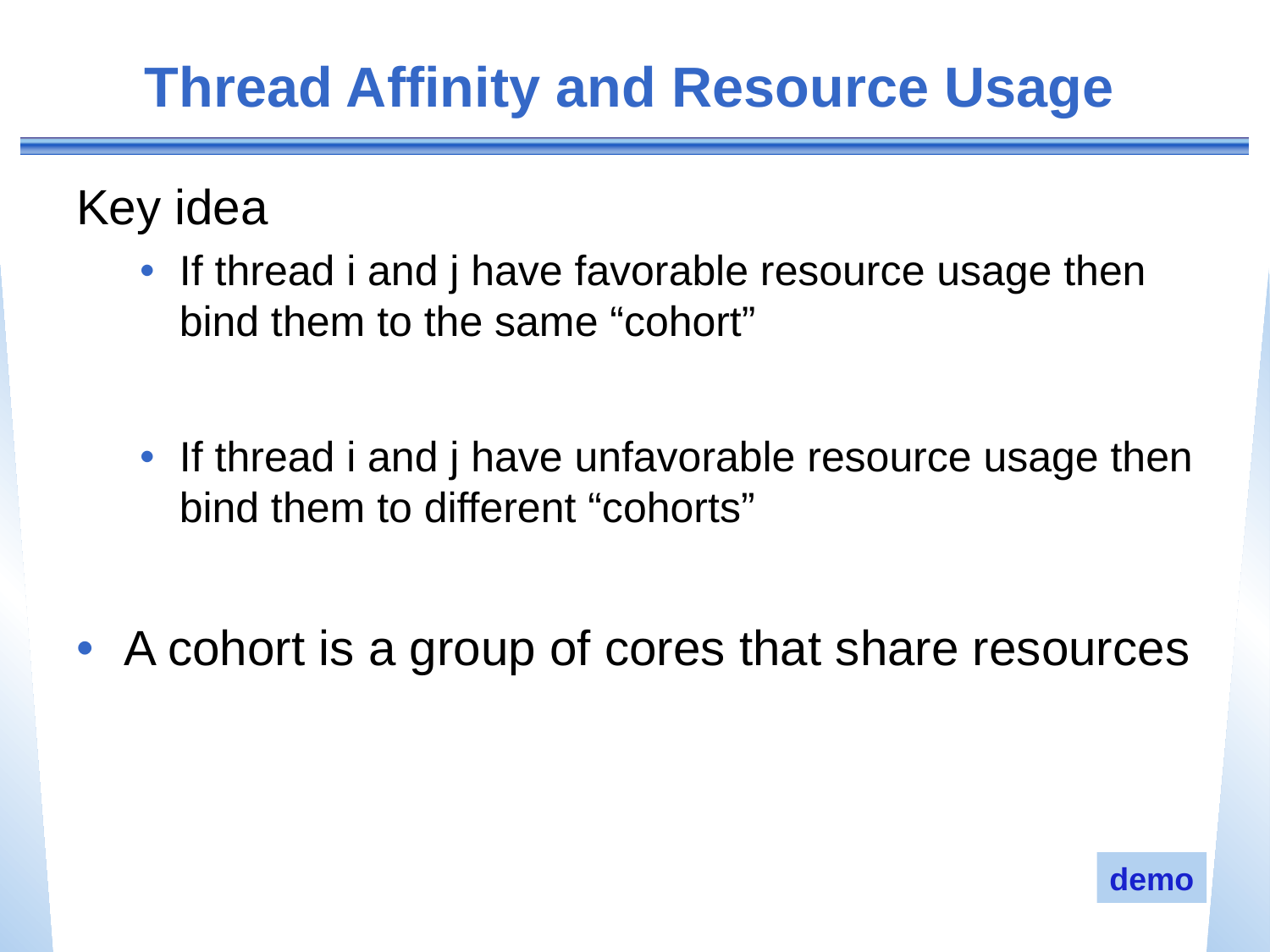

# Thread Affinity and Resource Usage
Key idea
If thread i and j have favorable resource usage then bind them to the same “cohort”

If thread i and j have unfavorable resource usage then bind them to different “cohorts”

A cohort is a group of cores that share resources

demo